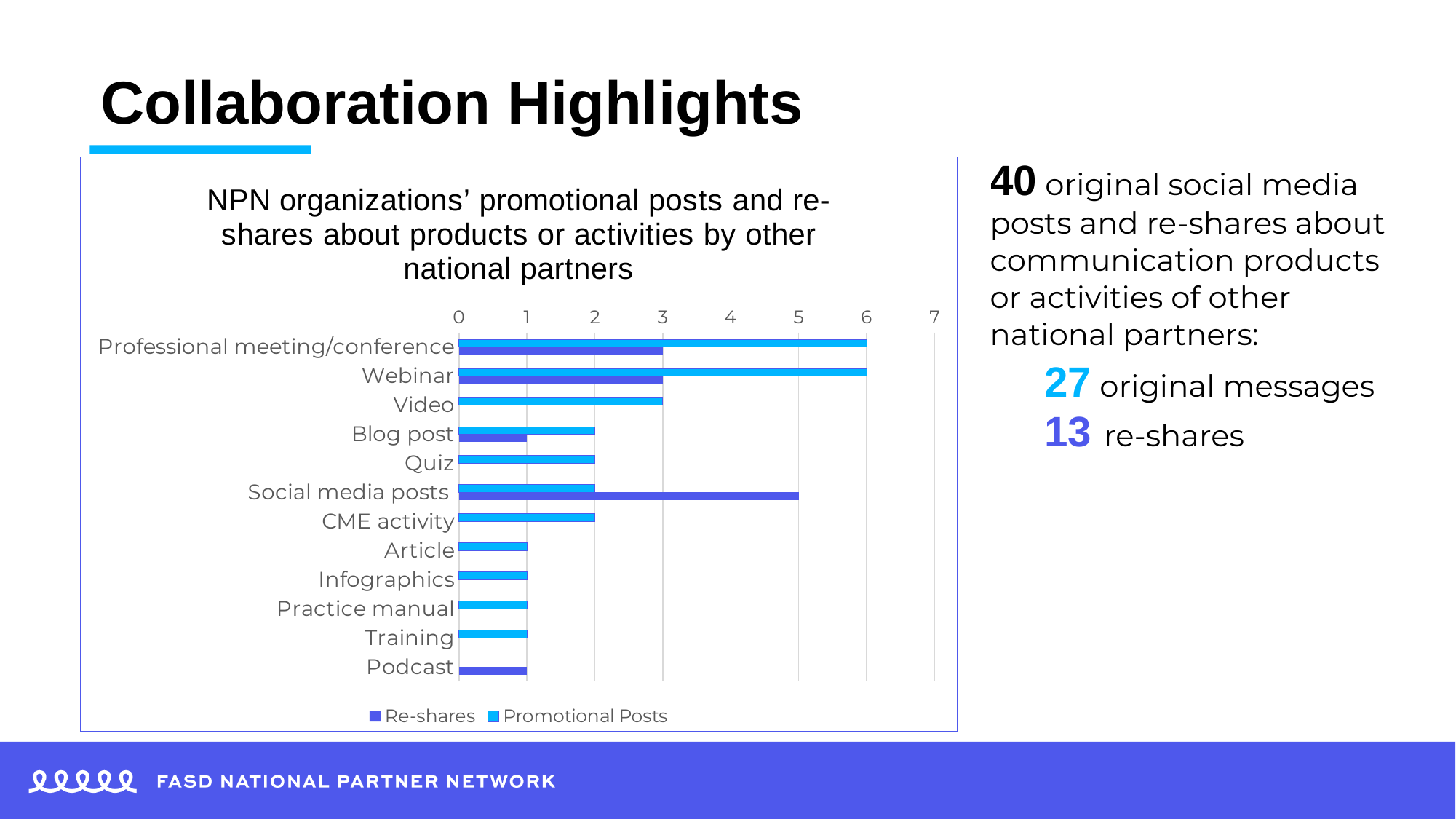

# Collaboration Highlights
| 40 original social media posts and re-shares about communication products or activities of other national partners: 27 original messages 13 re-shares |
| --- |

### Chart: NPN organizations’ promotional posts and re-shares about products or activities by other national partners

| Category | Promotional Posts | Re-shares |
|---|---|---|
| Professional meeting/conference | 6.0 | 3.0 |
| Webinar | 6.0 | 3.0 |
| Video | 3.0 | None |
| Blog post | 2.0 | 1.0 |
| Quiz | 2.0 | None |
| Social media posts  | 2.0 | 5.0 |
| CME activity | 2.0 | None |
| Article | 1.0 | None |
| Infographics | 1.0 | None |
| Practice manual | 1.0 | None |
| Training | 1.0 | None |
| Podcast | None | 1.0 |